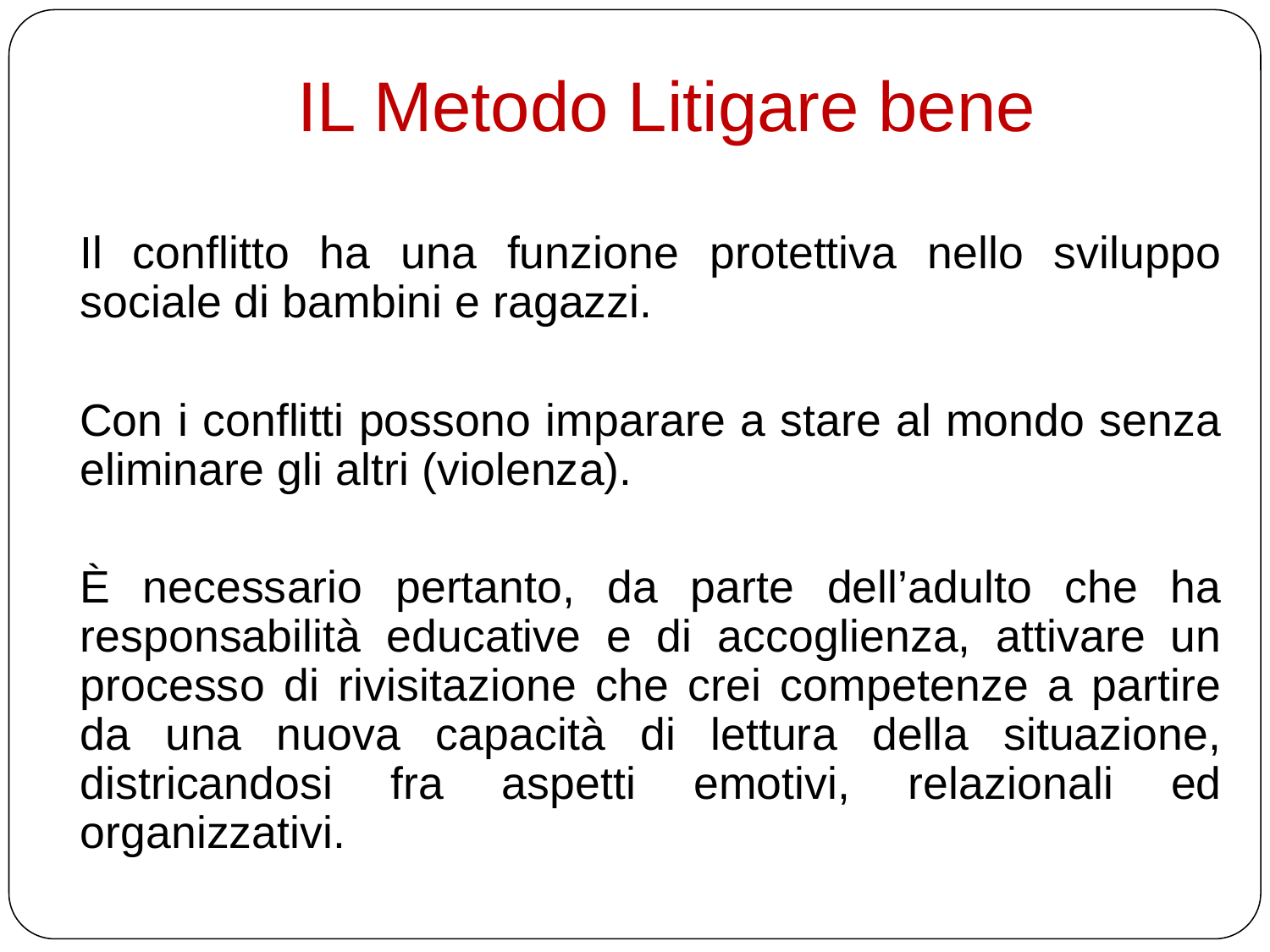

# IL Metodo Litigare bene

Il conflitto ha una funzione protettiva nello sviluppo sociale di bambini e ragazzi.

Con i conflitti possono imparare a stare al mondo senza eliminare gli altri (violenza).

È necessario pertanto, da parte dell’adulto che ha responsabilità educative e di accoglienza, attivare un processo di rivisitazione che crei competenze a partire da una nuova capacità di lettura della situazione, districandosi fra aspetti emotivi, relazionali ed organizzativi.